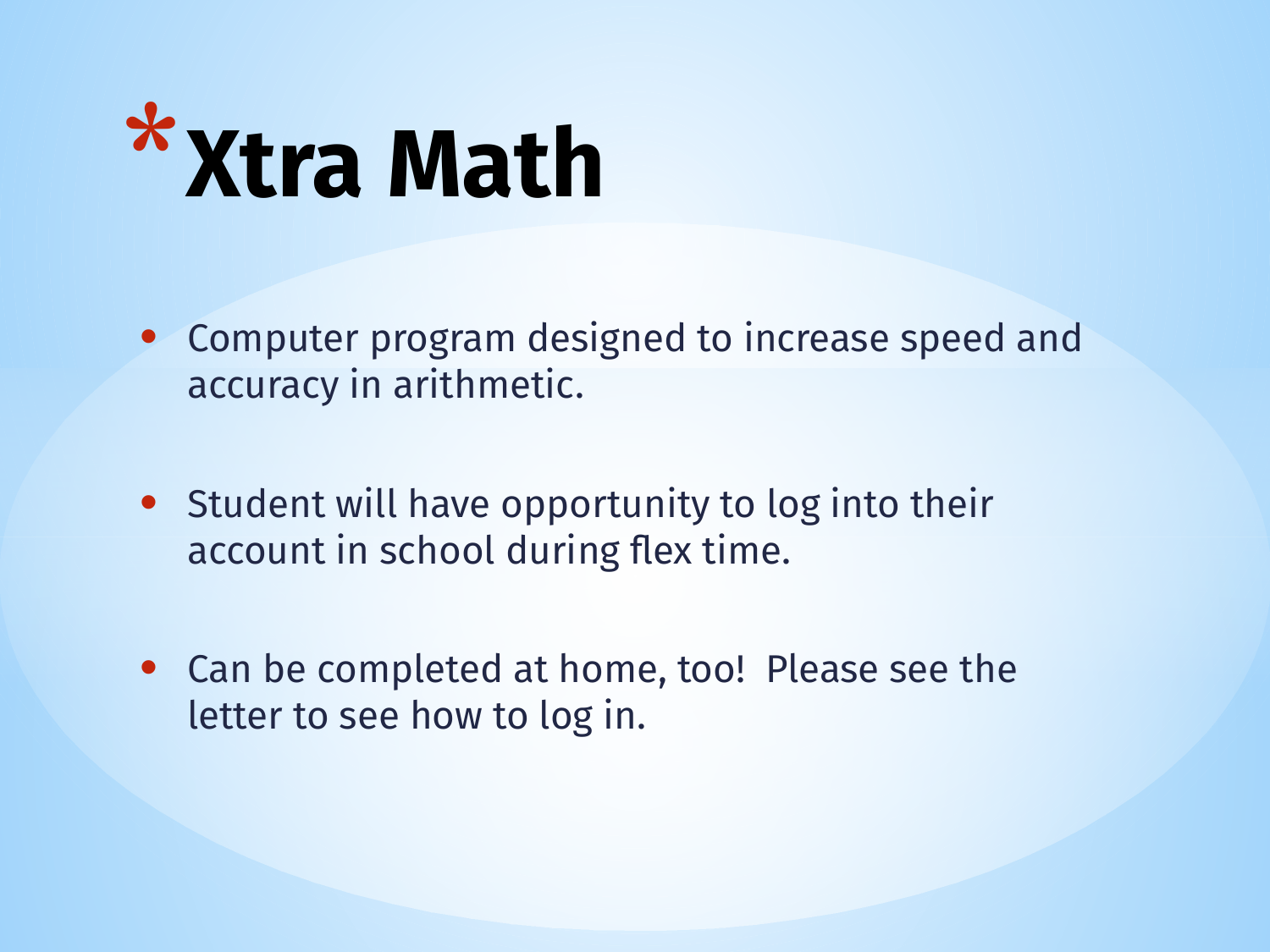

# Xtra Math
Computer program designed to increase speed and accuracy in arithmetic.

Student will have opportunity to log into their account in school during flex time.

Can be completed at home, too!  Please see the letter to see how to log in.